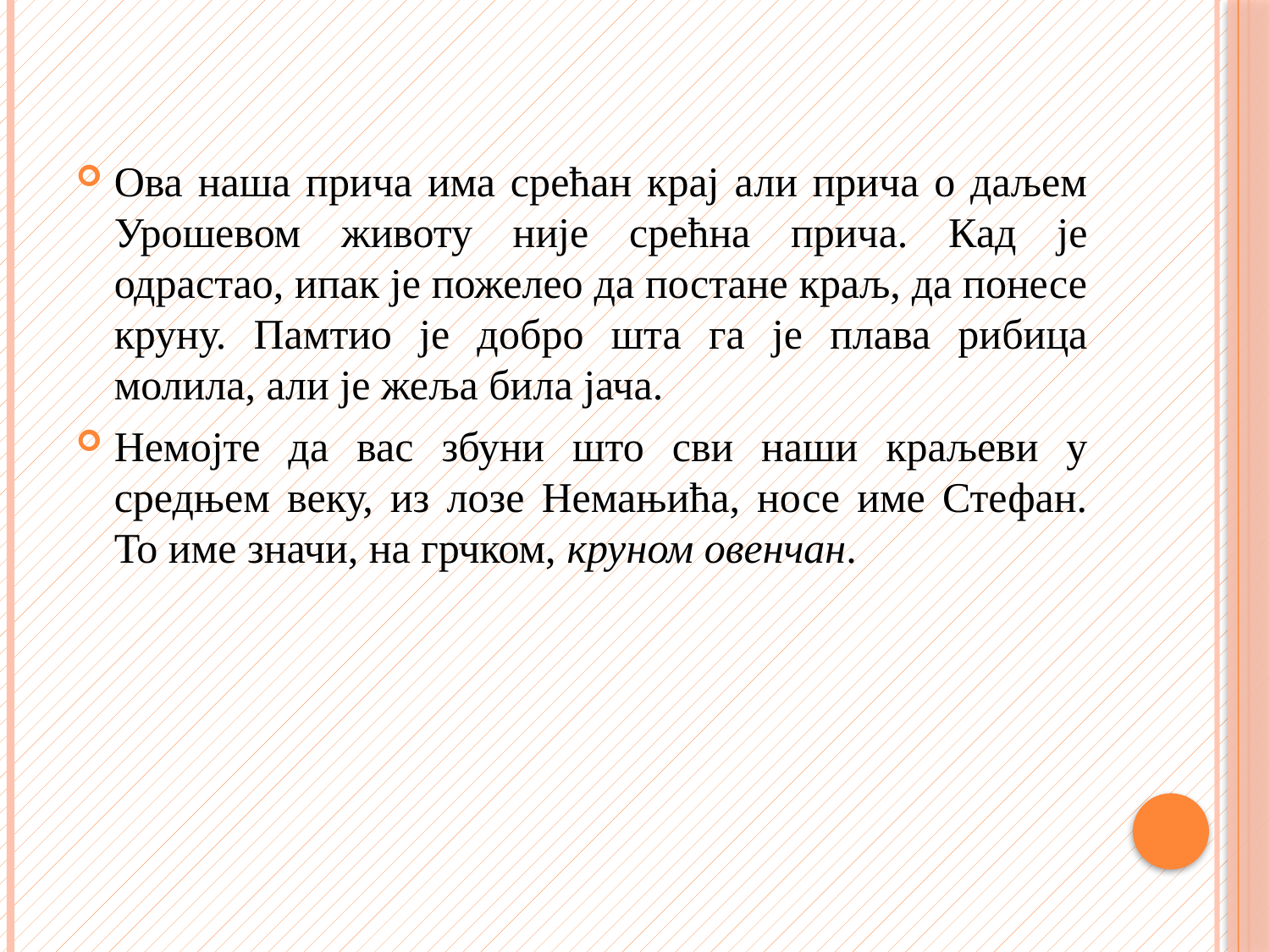

#
Ова наша прича има срећан крај али прича о даљем Урошевом животу није срећна прича. Кад је одрастао, ипак је пожелео да постане краљ, да понесе круну. Памтио је добро шта га је плава рибица молила, али је жеља била јача.
Немојте да вас збуни што сви наши краљеви у средњем веку, из лозе Немањића, носе име Стефан. То име значи, на грчком, круном овенчан.